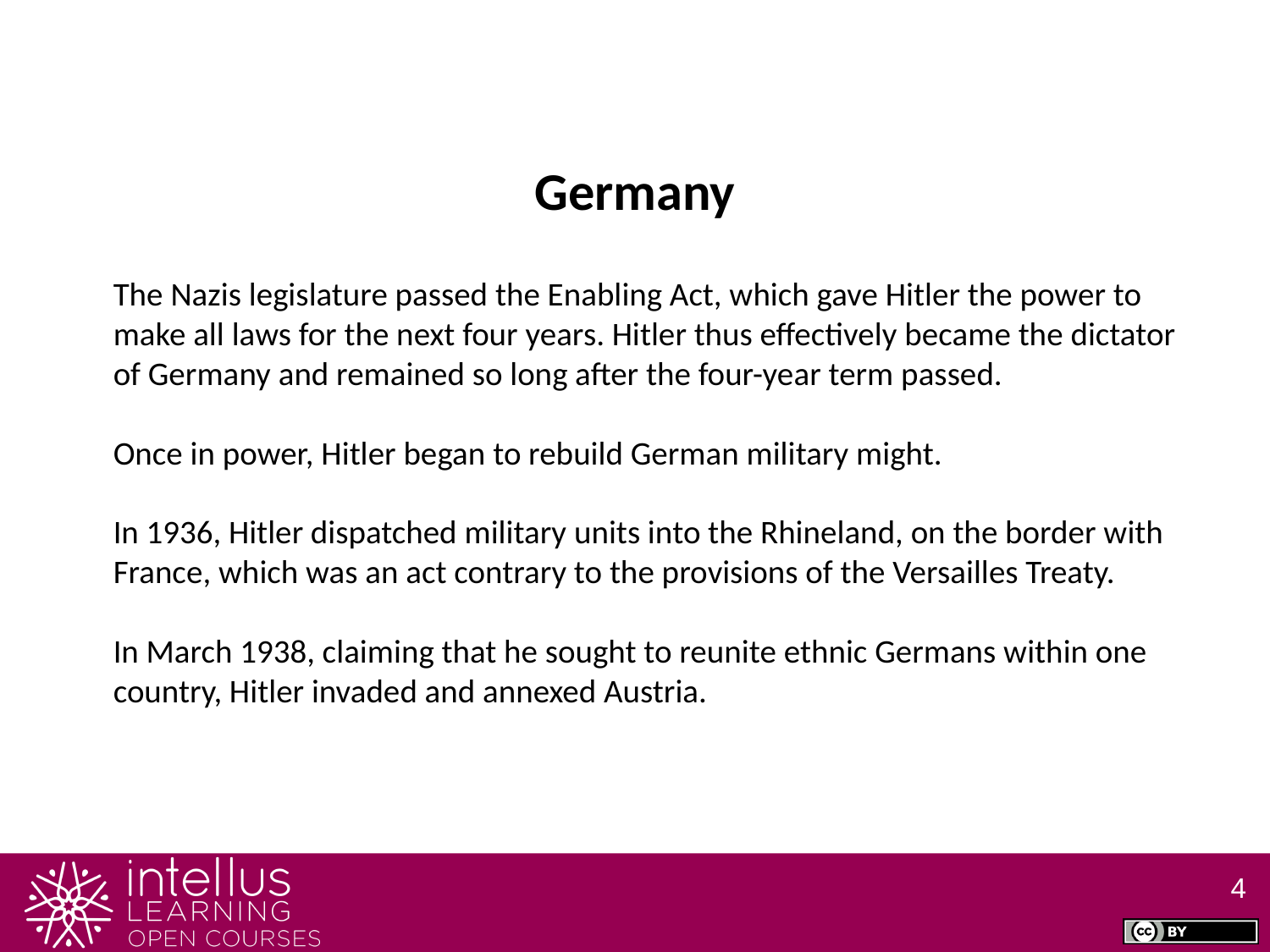

Germany
The Nazis legislature passed the Enabling Act, which gave Hitler the power to make all laws for the next four years. Hitler thus effectively became the dictator of Germany and remained so long after the four-year term passed.

Once in power, Hitler began to rebuild German military might.

In 1936, Hitler dispatched military units into the Rhineland, on the border with France, which was an act contrary to the provisions of the Versailles Treaty.

In March 1938, claiming that he sought to reunite ethnic Germans within one country, Hitler invaded and annexed Austria.

4